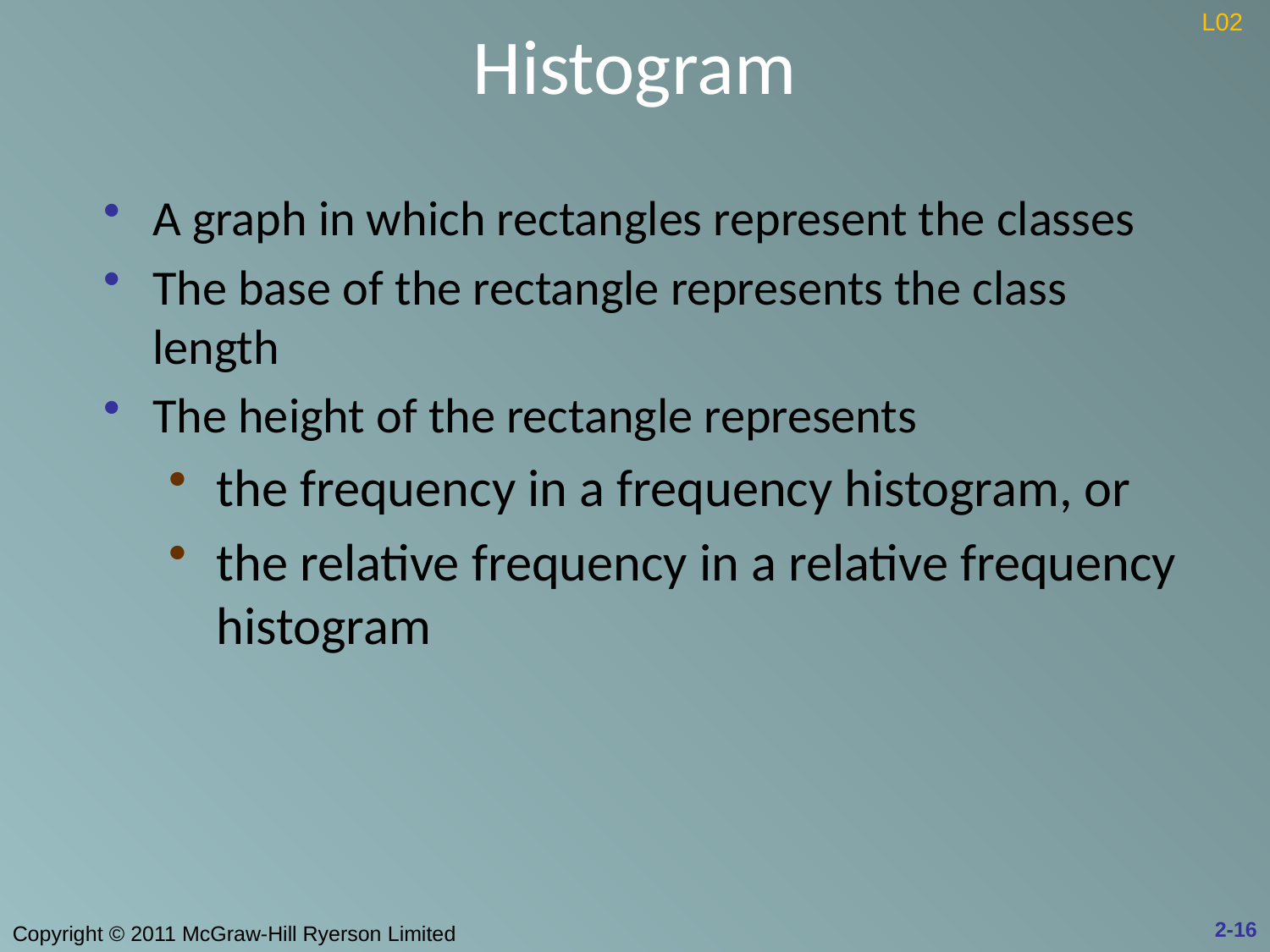

# Histogram
L02
A graph in which rectangles represent the classes
The base of the rectangle represents the class length
The height of the rectangle represents
the frequency in a frequency histogram, or
the relative frequency in a relative frequency histogram
2-16